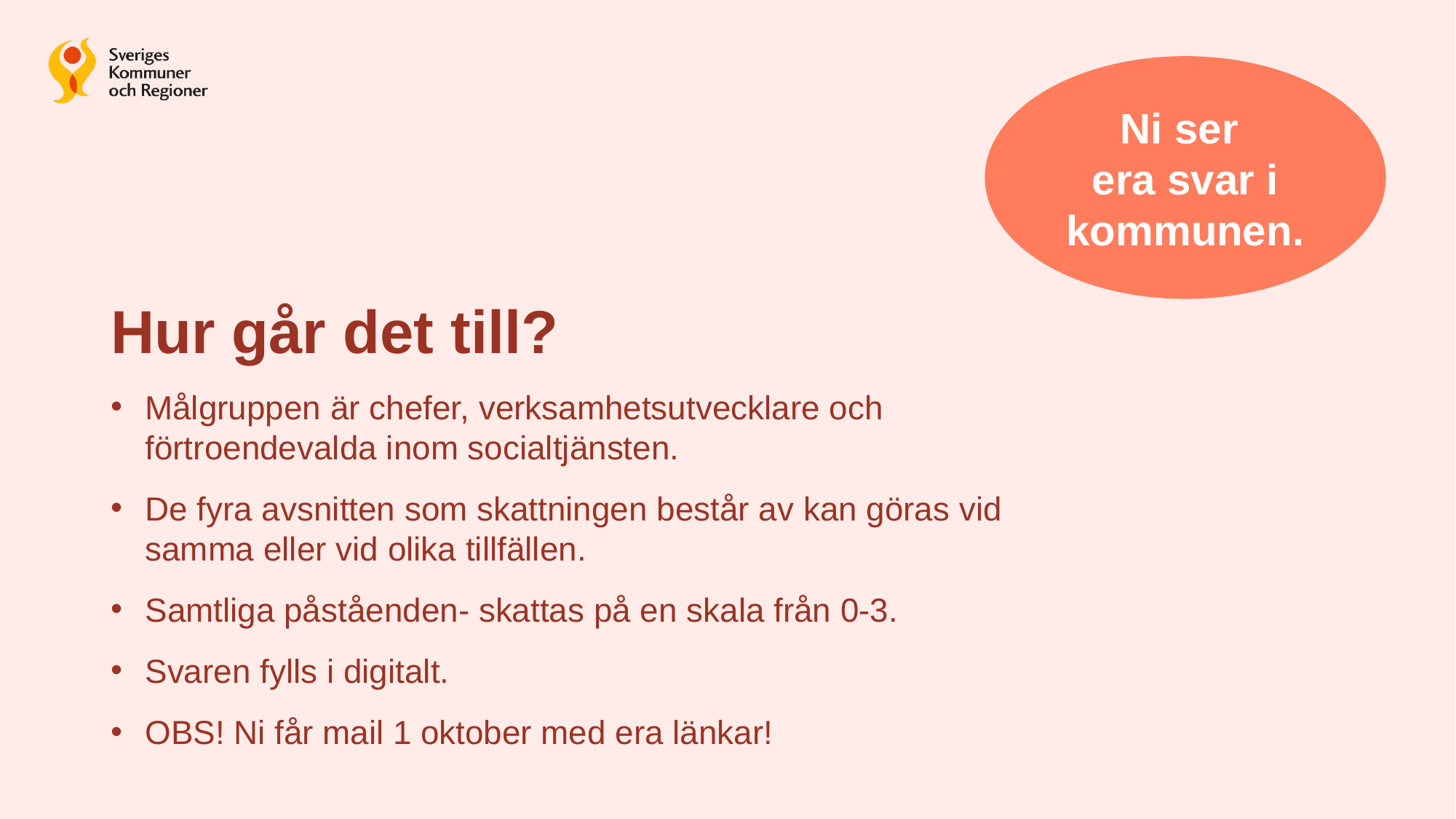

Ni ser
era svar i kommunen.
# Hur går det till?
Målgruppen är chefer, verksamhetsutvecklare och förtroendevalda inom socialtjänsten.
De fyra avsnitten som skattningen består av kan göras vid samma eller vid olika tillfällen.
Samtliga påståenden- skattas på en skala från 0-3.
Svaren fylls i digitalt.
OBS! Ni får mail 1 oktober med era länkar!